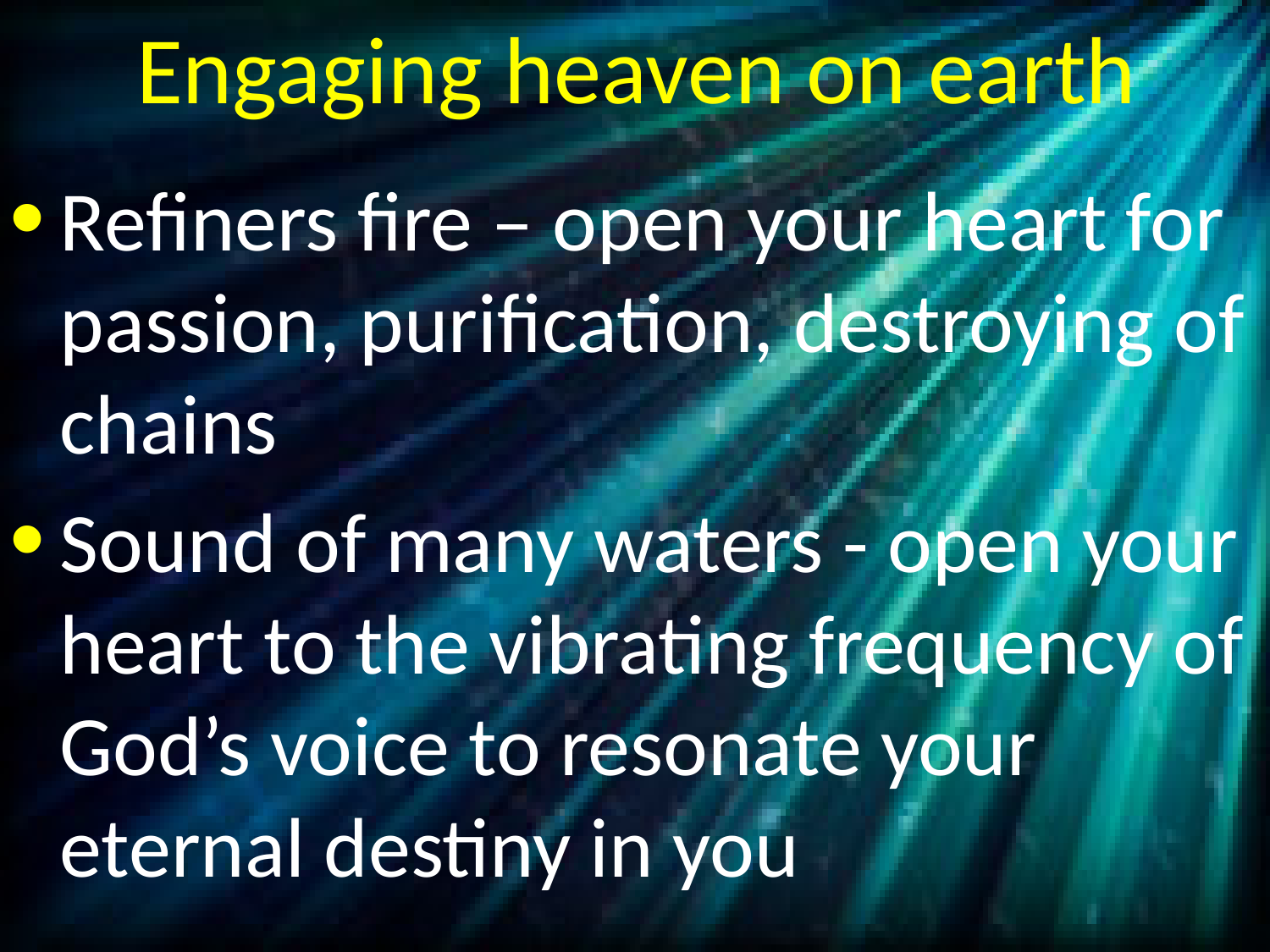

# Engaging heaven on earth
Refiners fire – open your heart for passion, purification, destroying of chains
Sound of many waters - open your heart to the vibrating frequency of God’s voice to resonate your eternal destiny in you